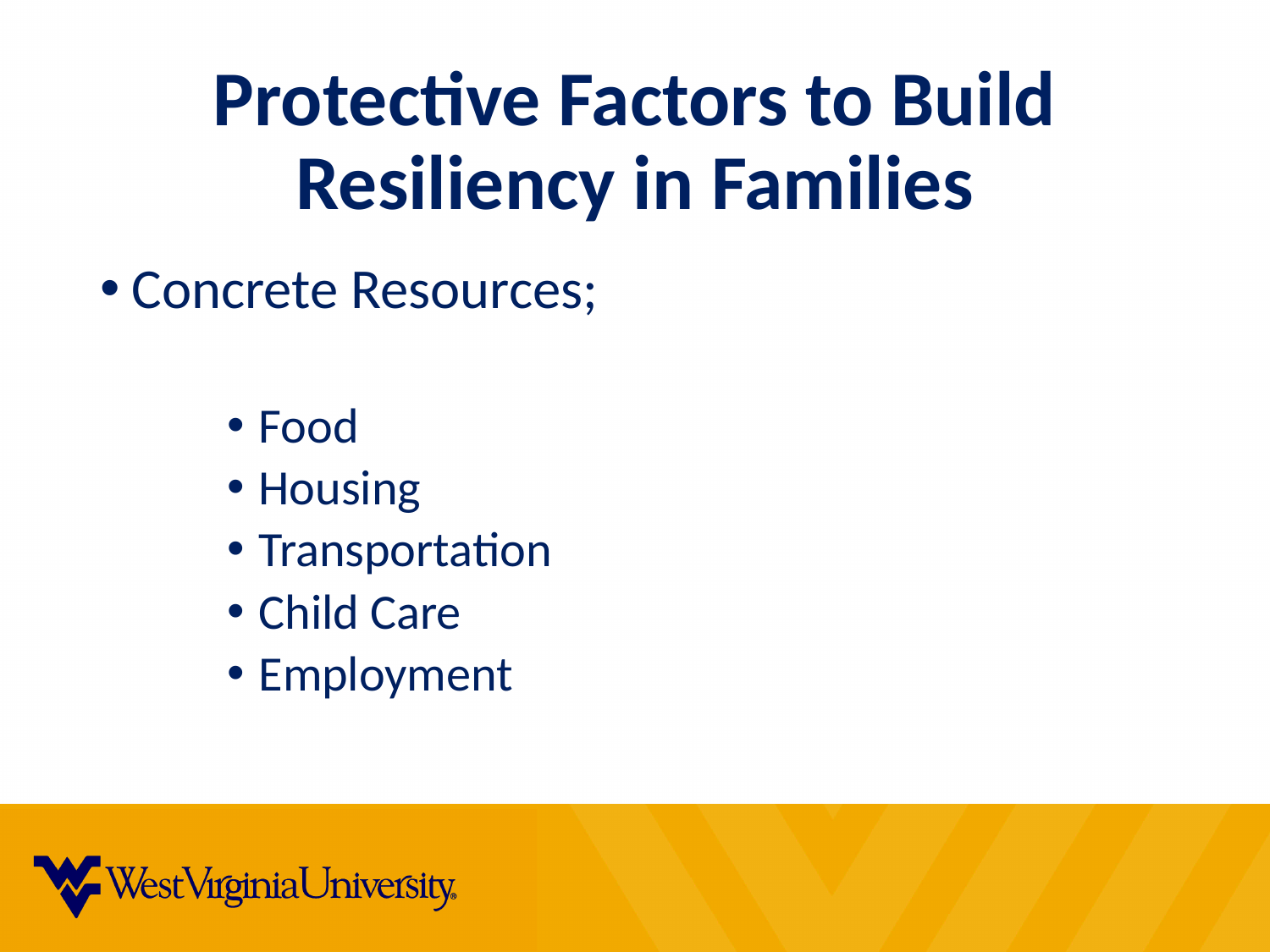

# Protective Factors to Build Resiliency in Families
Concrete Resources;

Food
Housing
Transportation
Child Care
Employment